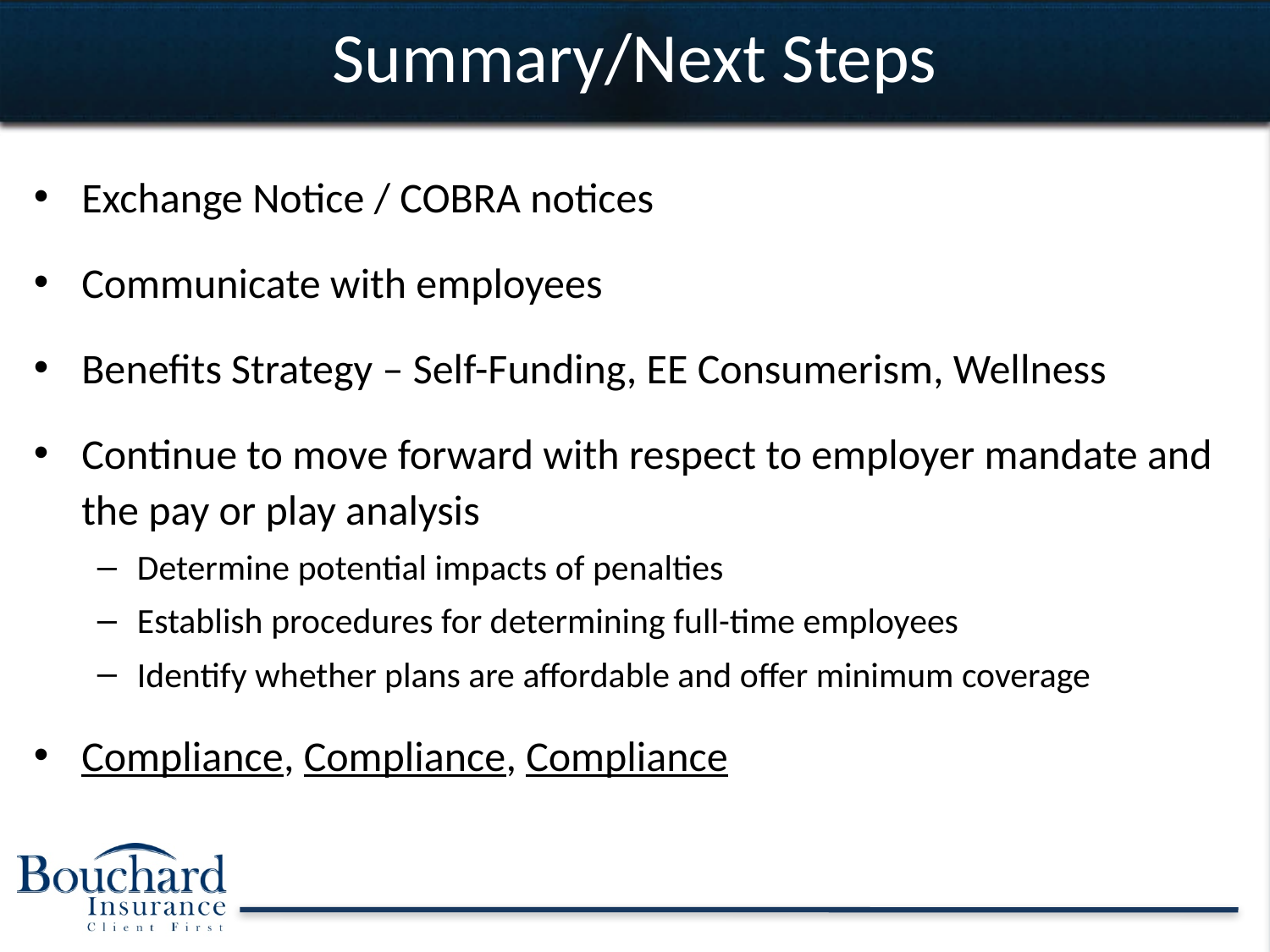

# Summary/Next Steps
Exchange Notice / COBRA notices

Communicate with employees

Benefits Strategy – Self-Funding, EE Consumerism, Wellness

Continue to move forward with respect to employer mandate and the pay or play analysis
Determine potential impacts of penalties
Establish procedures for determining full-time employees
Identify whether plans are affordable and offer minimum coverage

Compliance, Compliance, Compliance